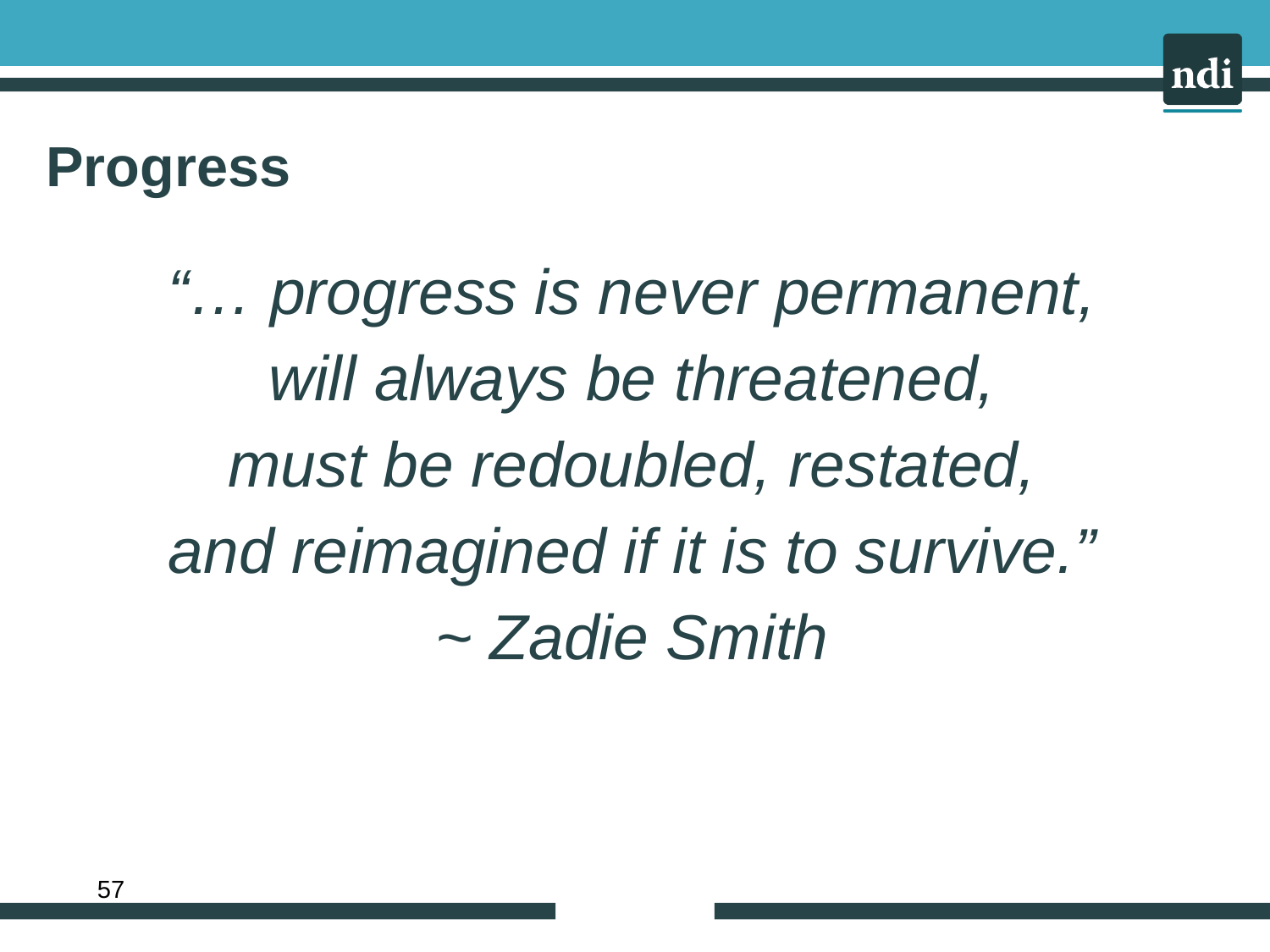

# Progress
“… progress is never permanent,
will always be threatened,
must be redoubled, restated,
and reimagined if it is to survive.”
~ Zadie Smith